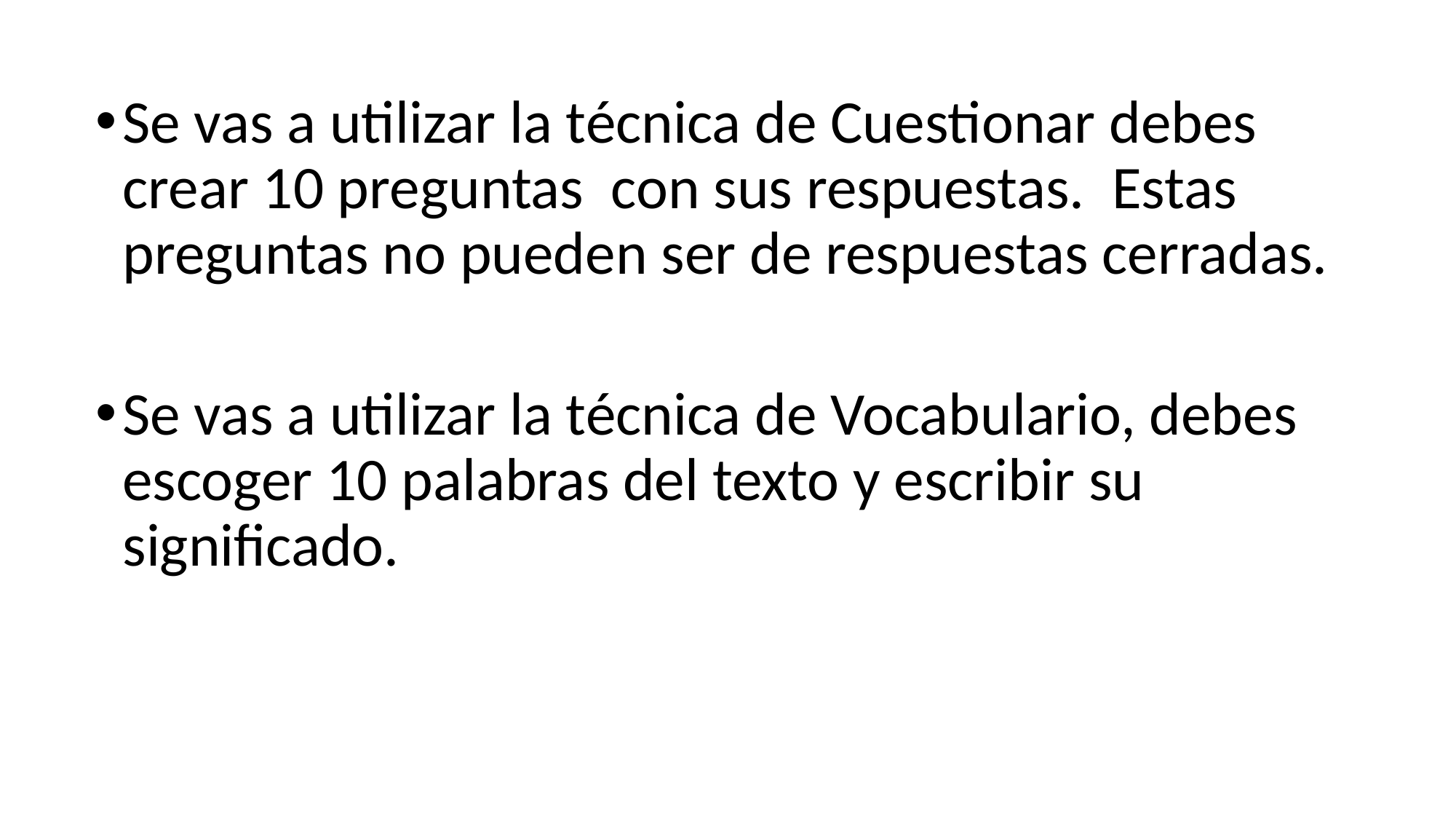

Se vas a utilizar la técnica de Cuestionar debes crear 10 preguntas  con sus respuestas.  Estas preguntas no pueden ser de respuestas cerradas.

Se vas a utilizar la técnica de Vocabulario, debes escoger 10 palabras del texto y escribir su significado.